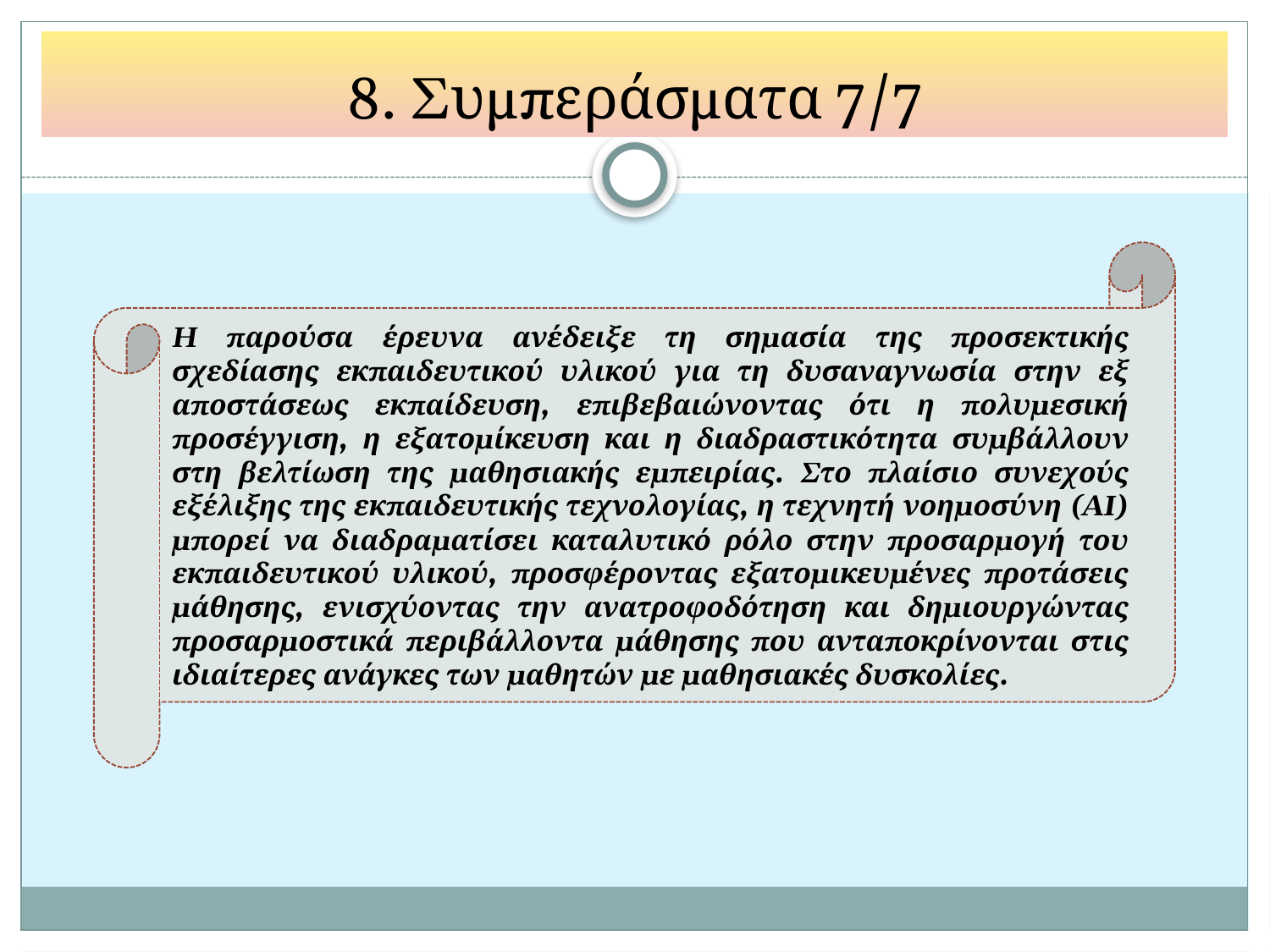

# 8. Συμπεράσματα 7/7
Η παρούσα έρευνα ανέδειξε τη σημασία της προσεκτικής σχεδίασης εκπαιδευτικού υλικού για τη δυσαναγνωσία στην εξ αποστάσεως εκπαίδευση, επιβεβαιώνοντας ότι η πολυμεσική προσέγγιση, η εξατομίκευση και η διαδραστικότητα συμβάλλουν στη βελτίωση της μαθησιακής εμπειρίας. Στο πλαίσιο συνεχούς εξέλιξης της εκπαιδευτικής τεχνολογίας, η τεχνητή νοημοσύνη (ΑΙ) μπορεί να διαδραματίσει καταλυτικό ρόλο στην προσαρμογή του εκπαιδευτικού υλικού, προσφέροντας εξατομικευμένες προτάσεις μάθησης, ενισχύοντας την ανατροφοδότηση και δημιουργώντας προσαρμοστικά περιβάλλοντα μάθησης που ανταποκρίνονται στις ιδιαίτερες ανάγκες των μαθητών με μαθησιακές δυσκολίες.